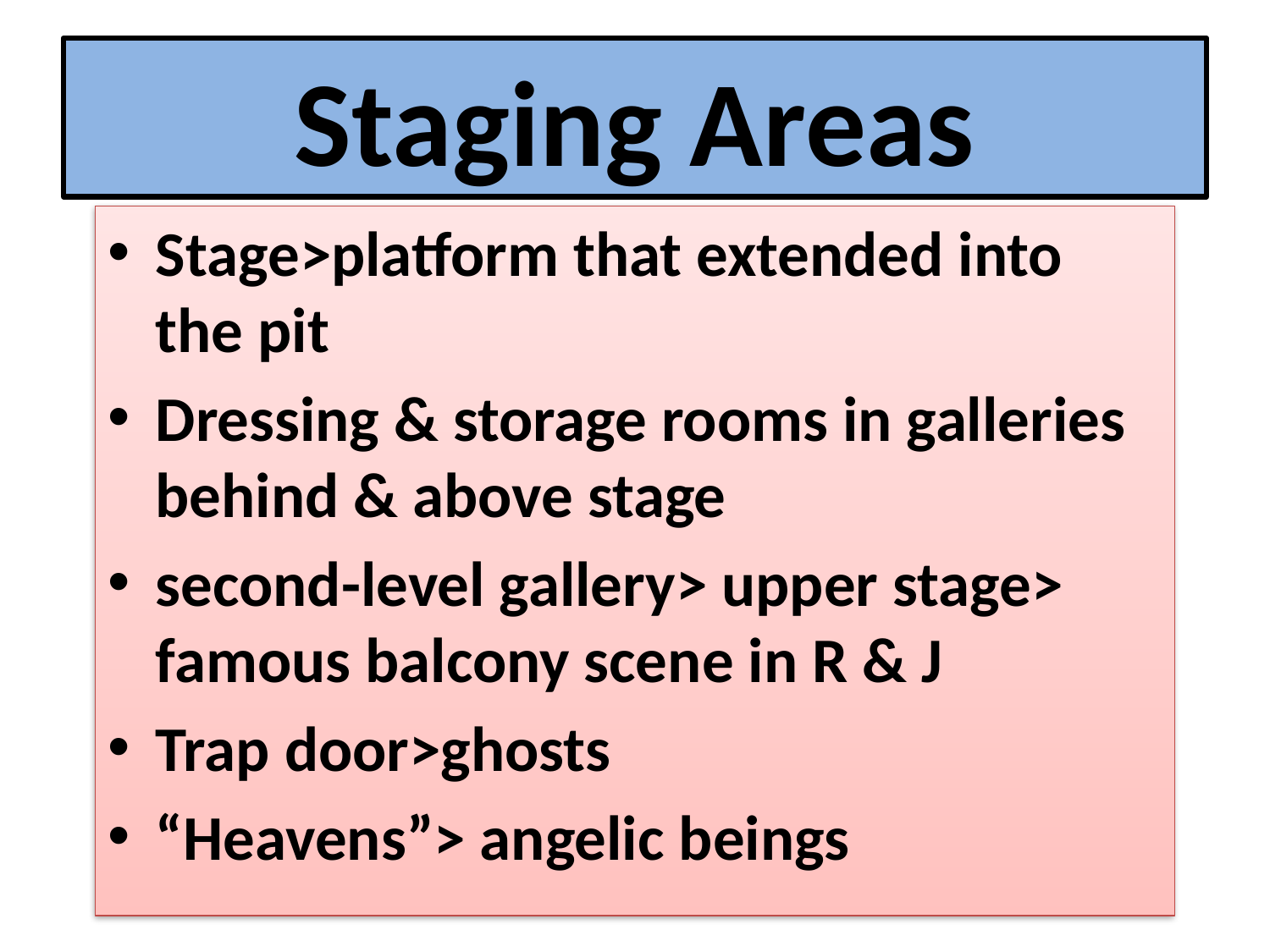

# Staging Areas
Stage>platform that extended into the pit
Dressing & storage rooms in galleries behind & above stage
second-level gallery> upper stage> famous balcony scene in R & J
Trap door>ghosts
“Heavens”> angelic beings